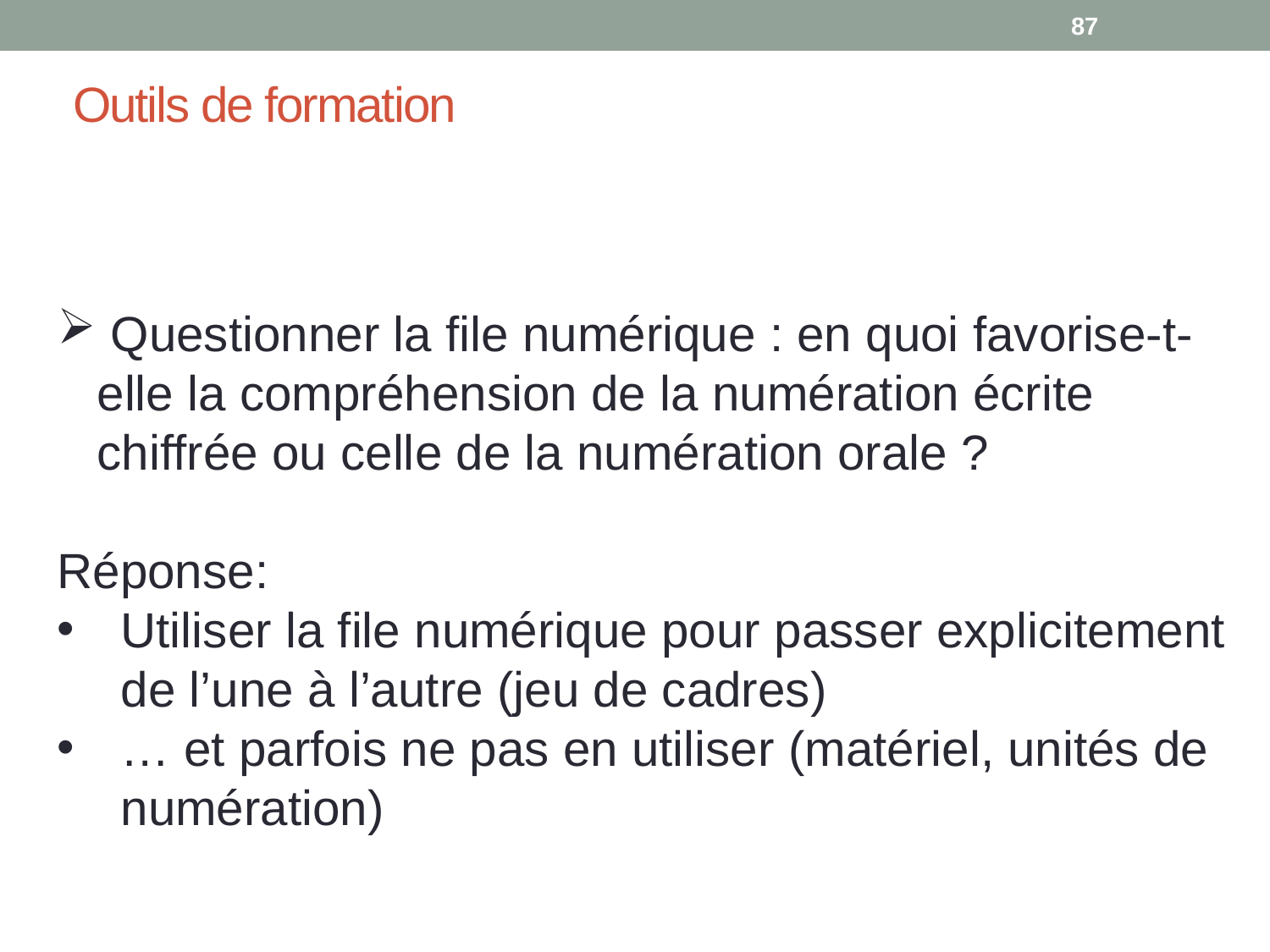

87
# Outils de formation
 Questionner la file numérique : en quoi favorise-t-elle la compréhension de la numération écrite chiffrée ou celle de la numération orale ?

Réponse:
Utiliser la file numérique pour passer explicitement de l’une à l’autre (jeu de cadres)
… et parfois ne pas en utiliser (matériel, unités de numération)